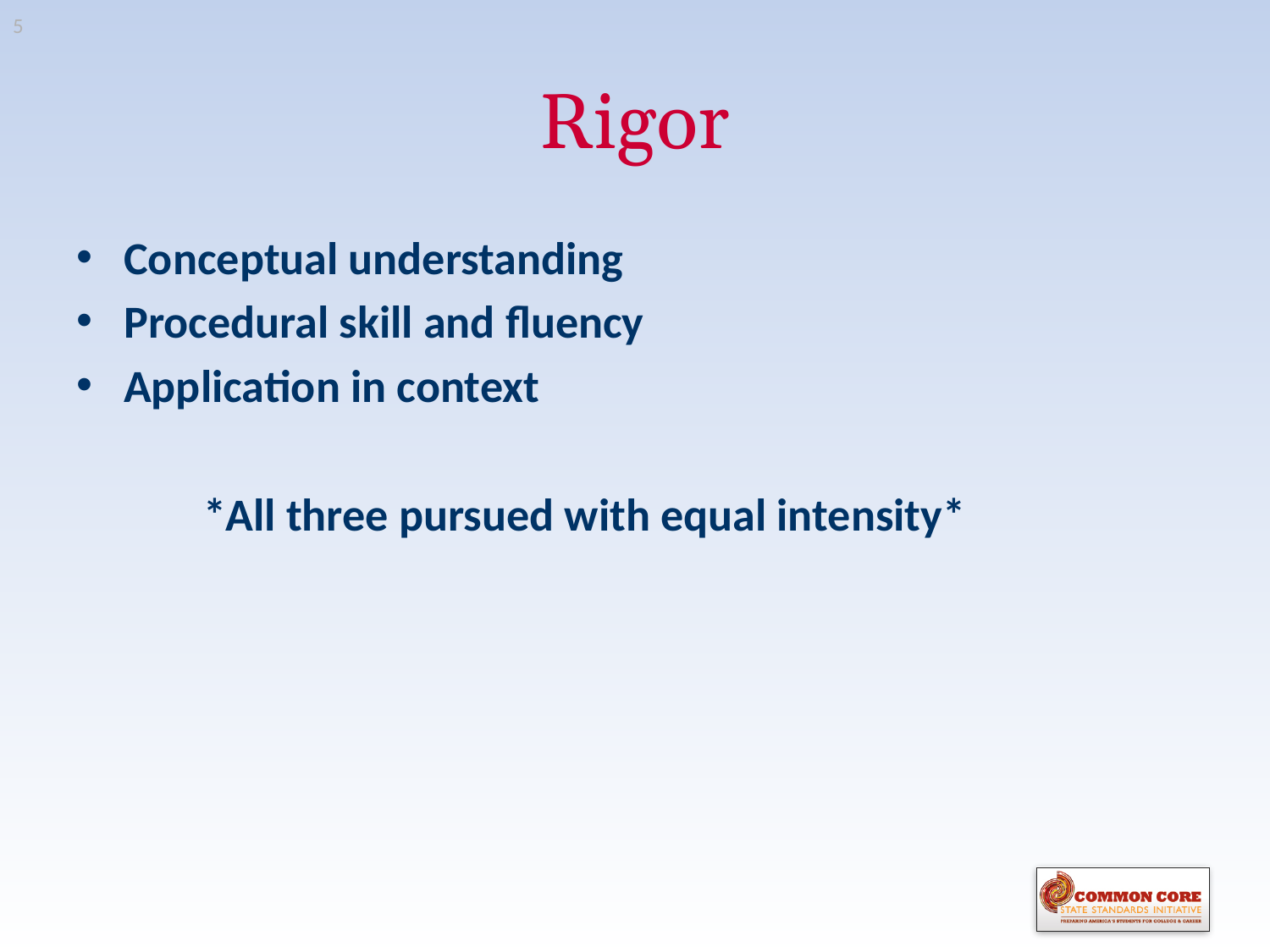

5
# Rigor
Conceptual understanding
Procedural skill and fluency
Application in context

	*All three pursued with equal intensity*